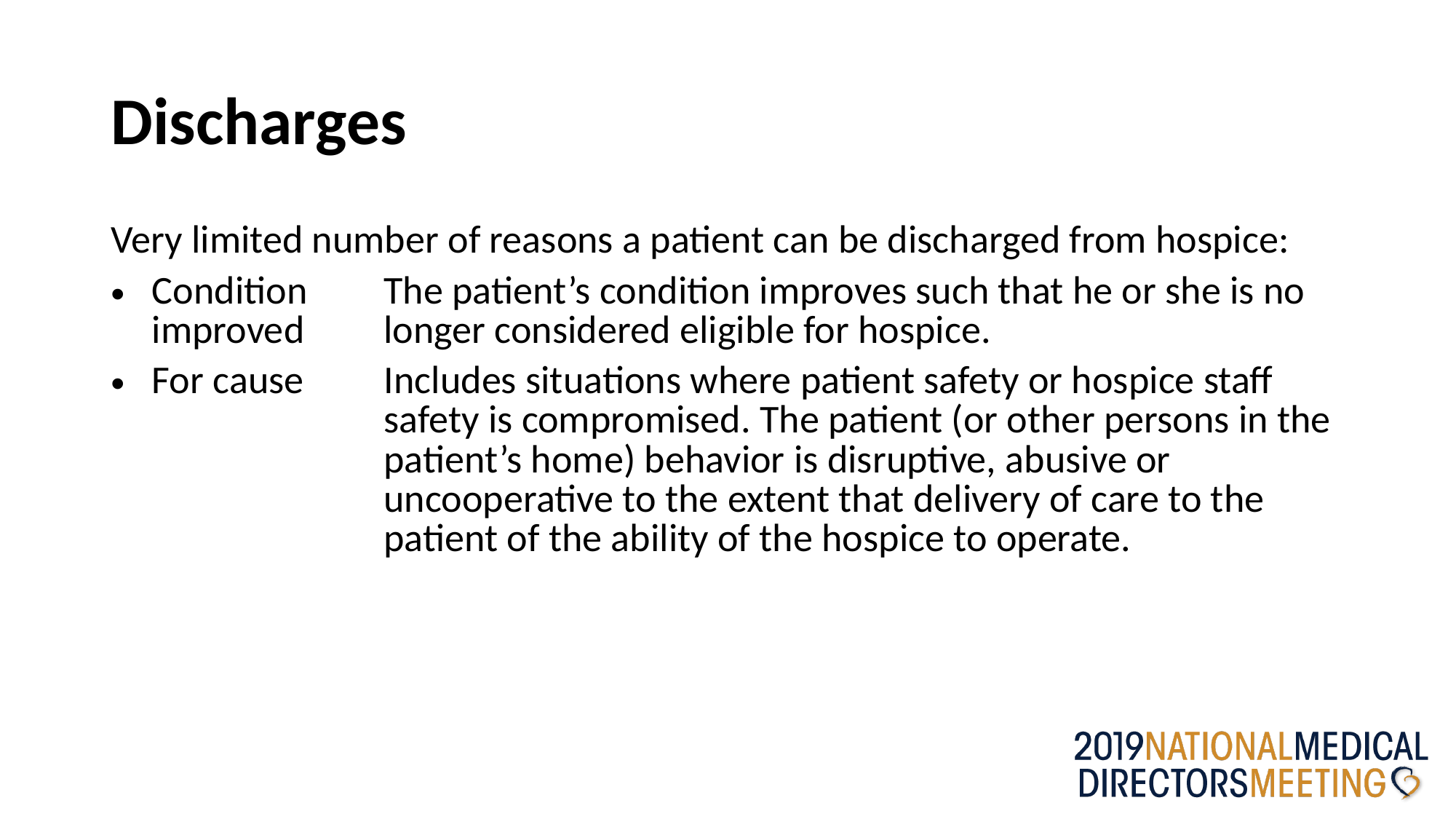

# Discharges
| Very limited number of reasons a patient can be discharged from hospice: |  |
| --- | --- |
| Condition improved | The patient’s condition improves such that he or she is no longer considered eligible for hospice. |
| For cause | Includes situations where patient safety or hospice staff safety is compromised. The patient (or other persons in the patient’s home) behavior is disruptive, abusive or uncooperative to the extent that delivery of care to the patient of the ability of the hospice to operate. |